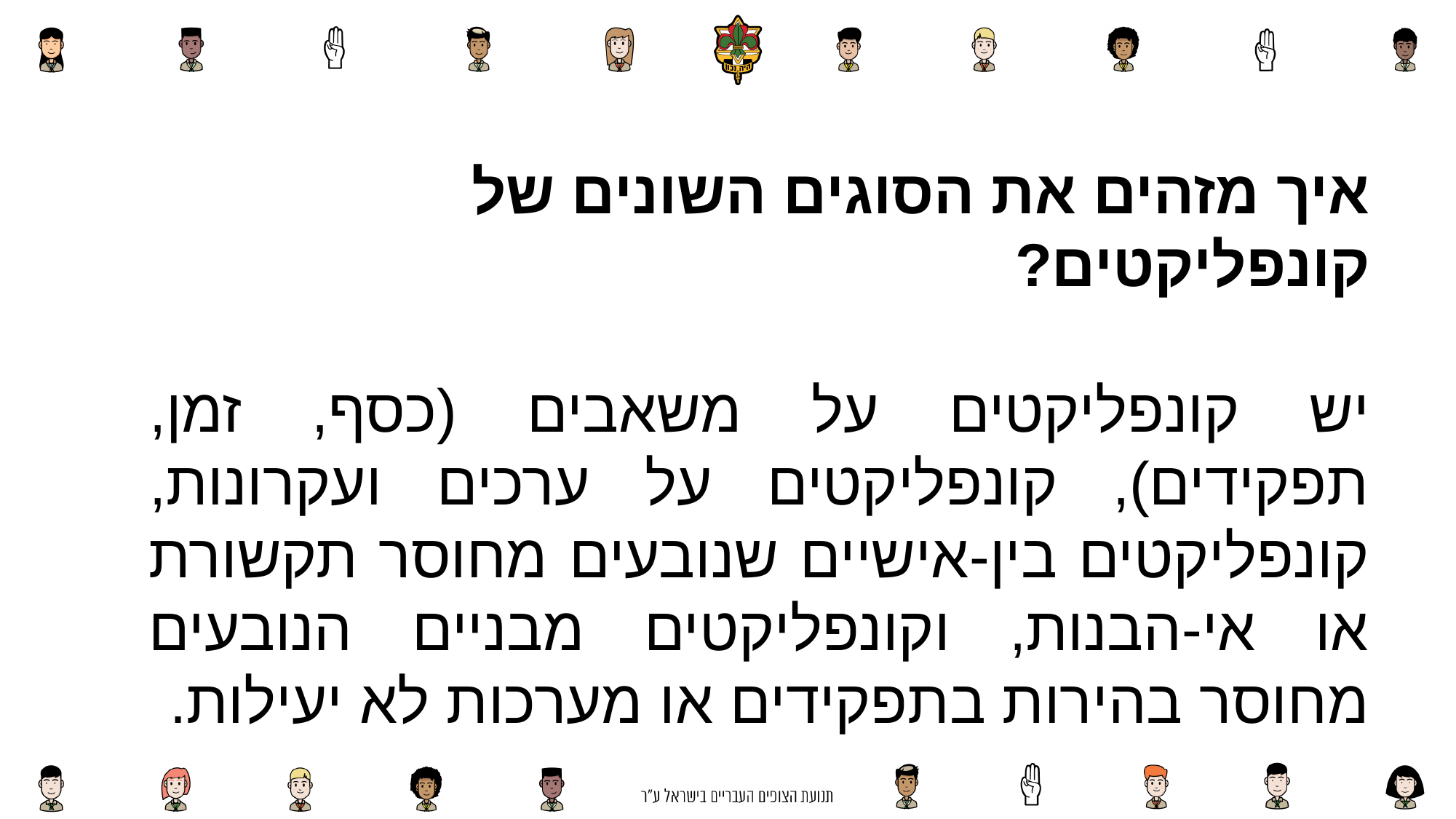

איך מזהים את הסוגים השונים של קונפליקטים?

יש קונפליקטים על משאבים (כסף, זמן, תפקידים), קונפליקטים על ערכים ועקרונות, קונפליקטים בין-אישיים שנובעים מחוסר תקשורת או אי-הבנות, וקונפליקטים מבניים הנובעים מחוסר בהירות בתפקידים או מערכות לא יעילות.